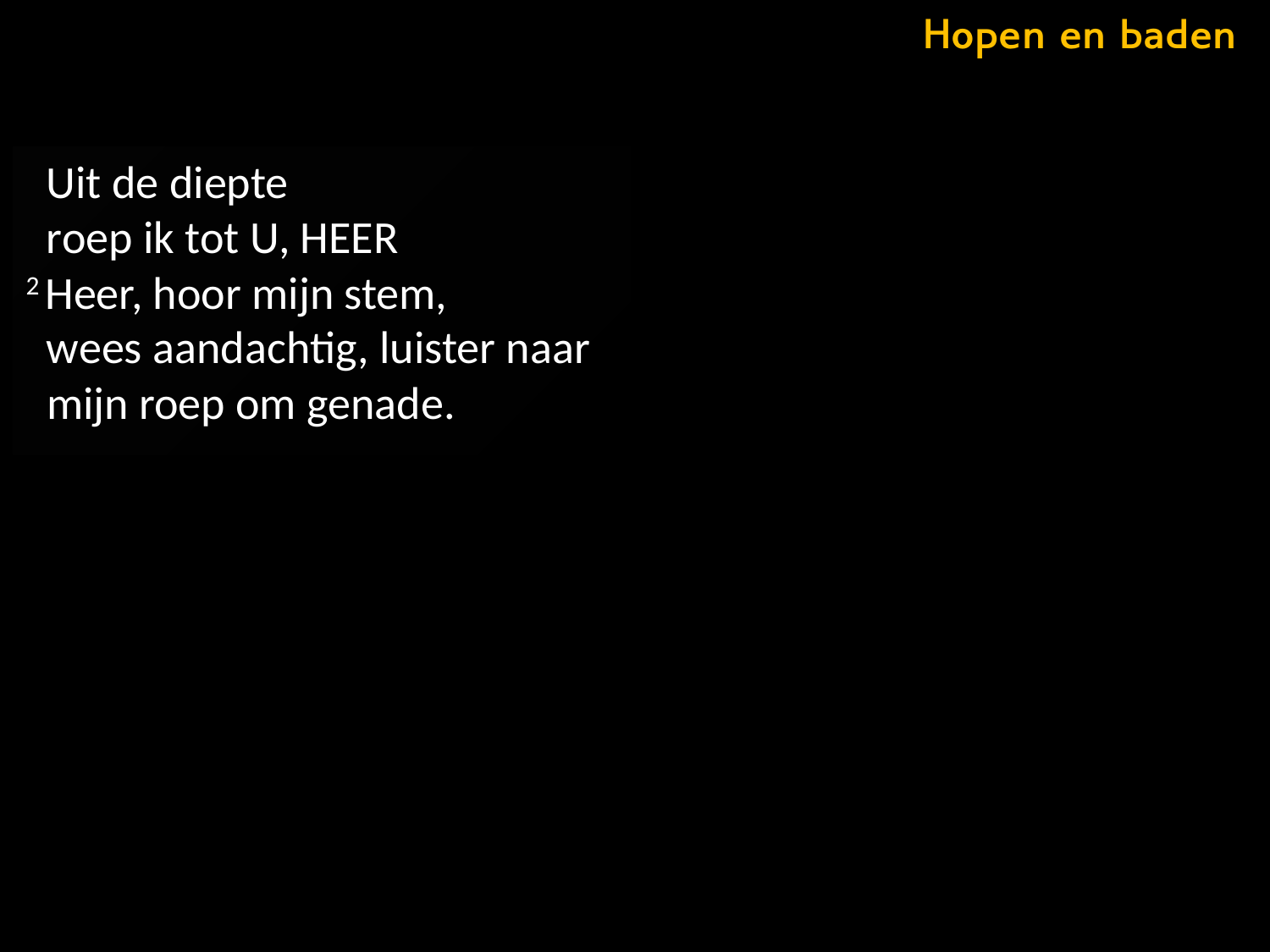

Hopen en baden
  Uit de diepte
  roep ik tot U, HEER
2 Heer, hoor mijn stem,
  wees aandachtig, luister naar
  mijn roep om genade.